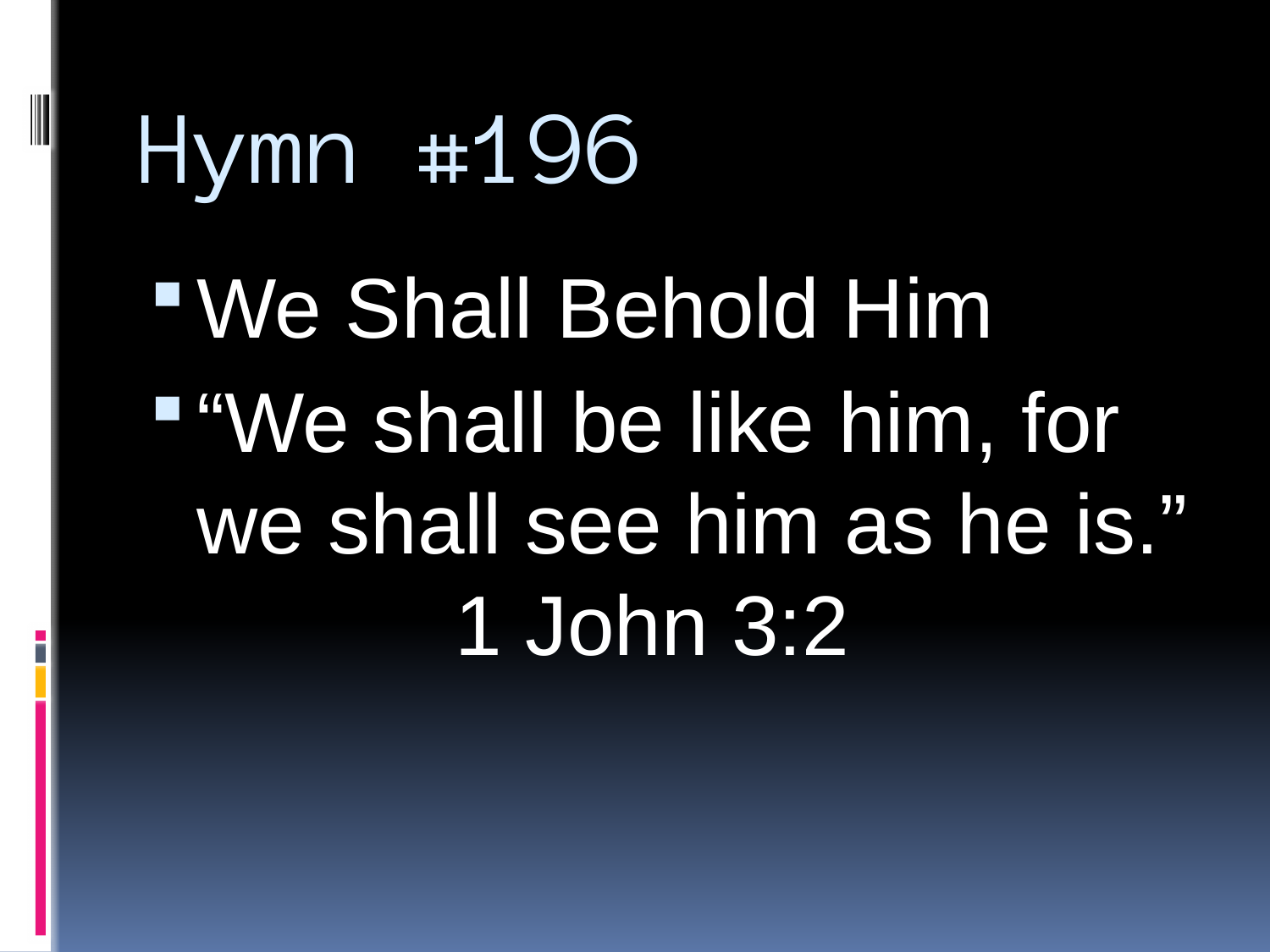

# Hymn #196
We Shall Behold Him
“We shall be like him, for we shall see him as he is.”            1 John 3:2